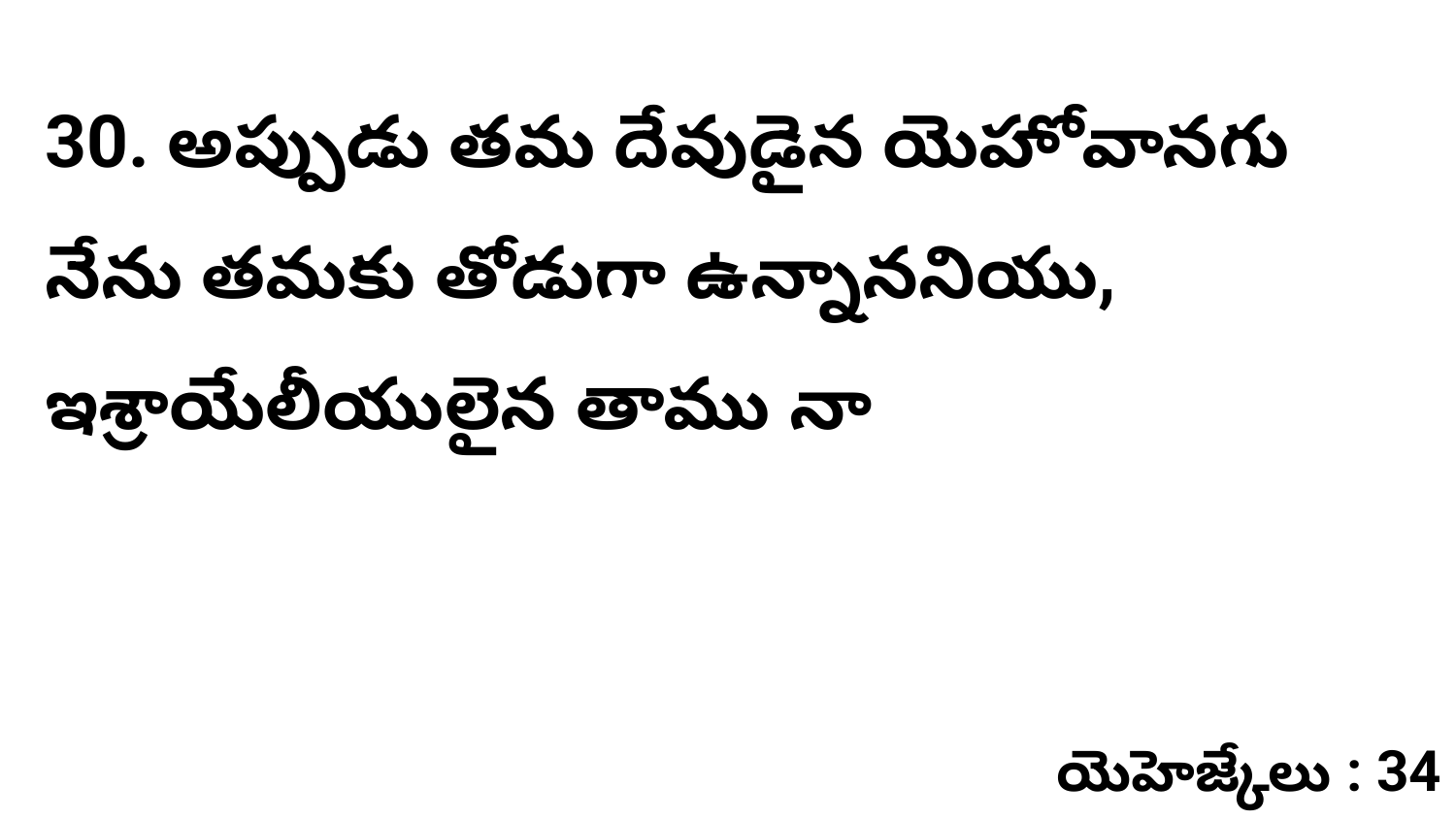

30. అప్పుడు తమ దేవుడైన యెహోవానగు నేను తమకు తోడుగా ఉన్నాననియు, ఇశ్రాయేలీయులైన తాము నా
యెహెజ్కేలు : 34